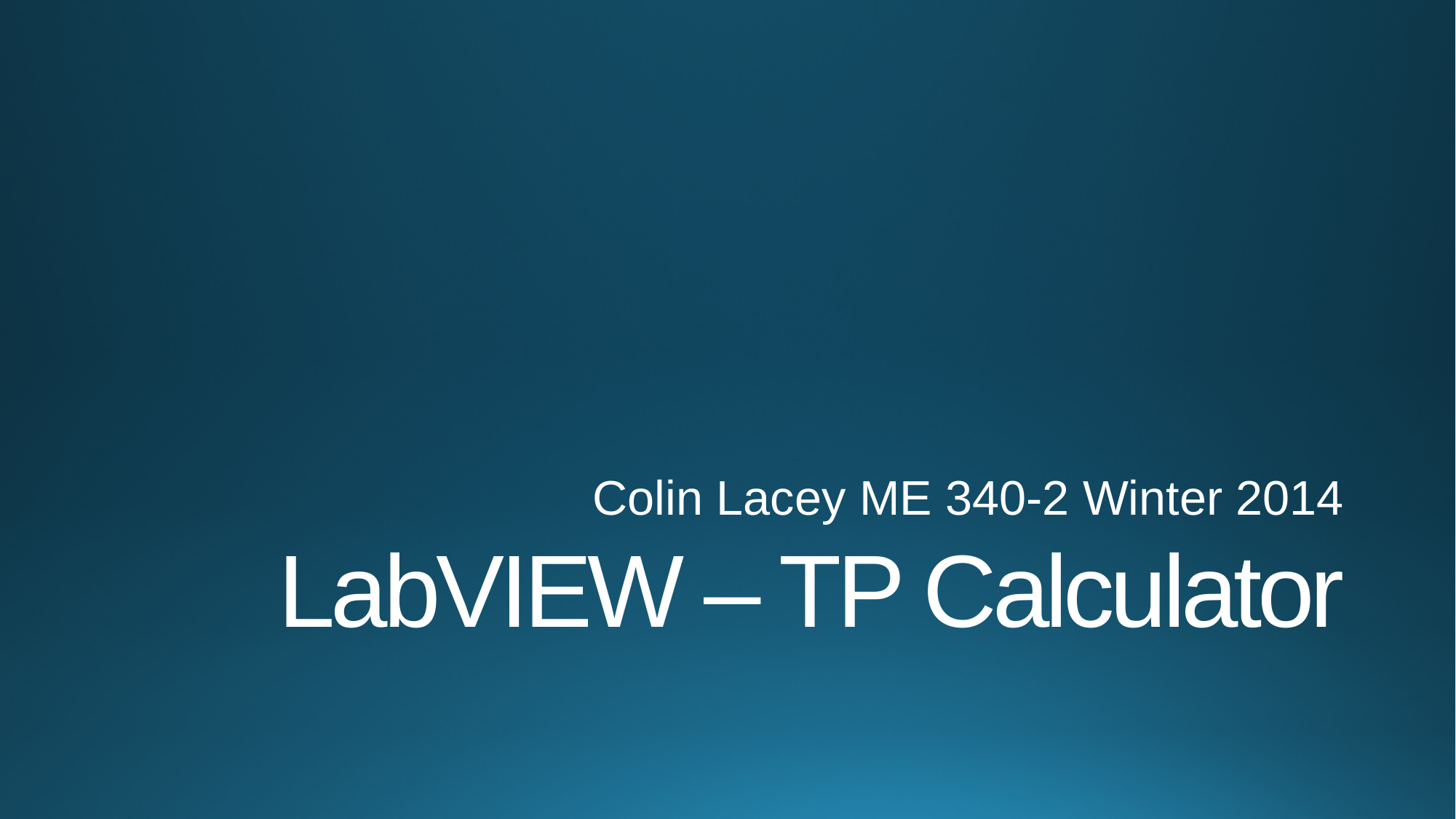

Colin Lacey ME 340-2 Winter 2014
# LabVIEW – TP Calculator